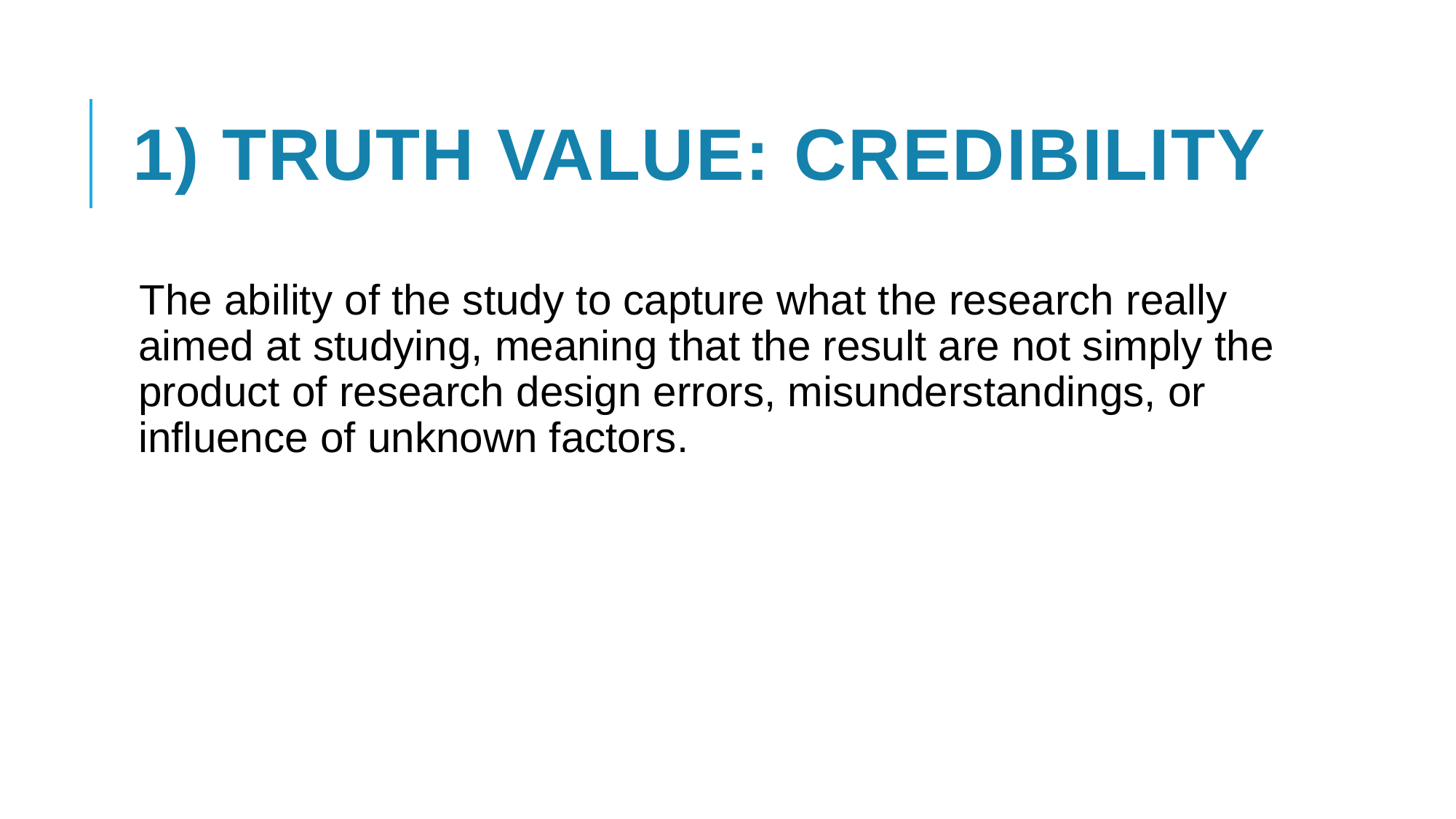

# 1) Truth Value: Credibility
The ability of the study to capture what the research really aimed at studying, meaning that the result are not simply the product of research design errors, misunderstandings, or influence of unknown factors.

= Internal validity in quant